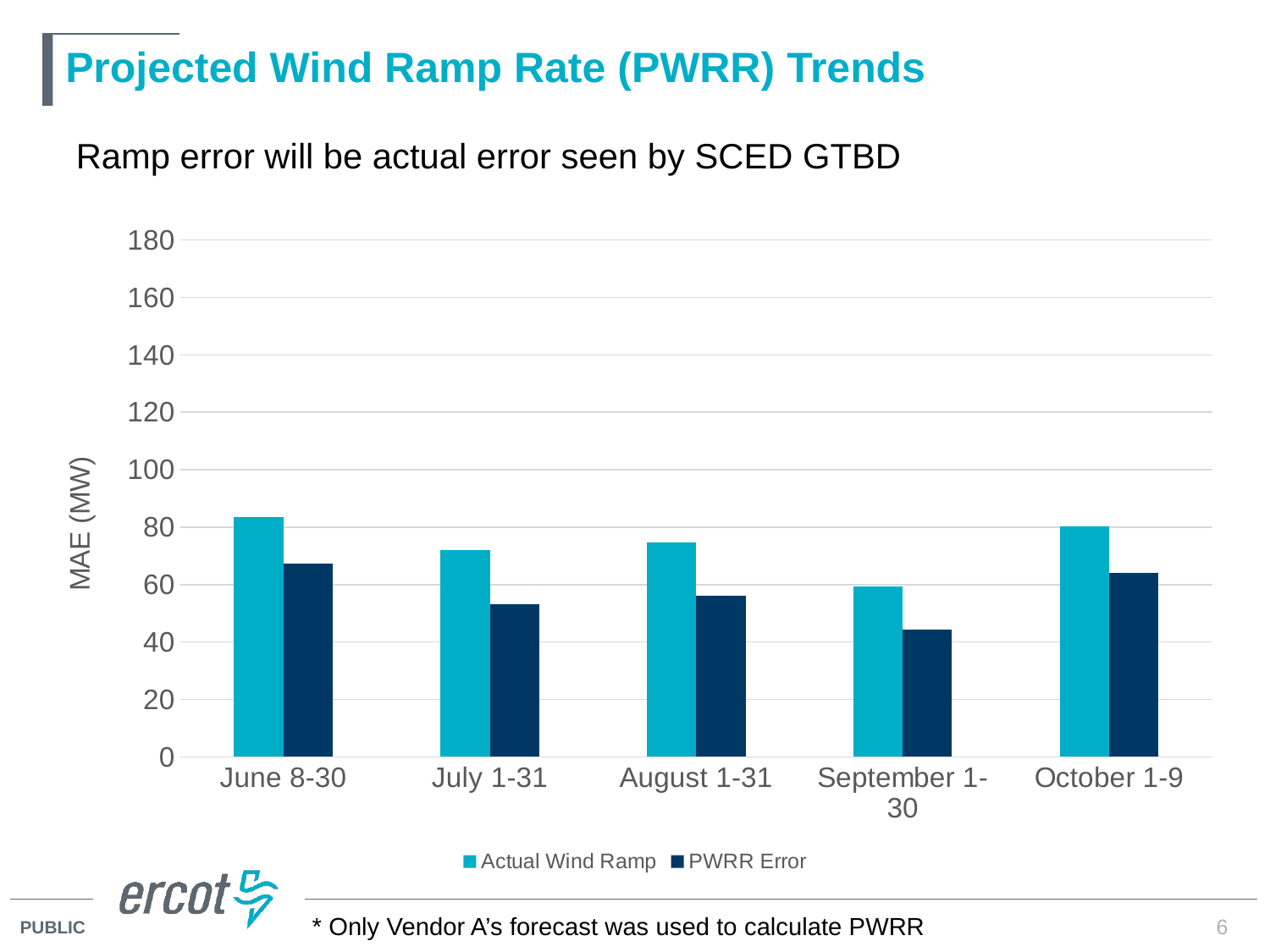

# Projected Wind Ramp Rate (PWRR) Trends
Ramp error will be actual error seen by SCED GTBD

### Chart

| Category | Actual Wind Ramp | PWRR Error |
|---|---|---|
| June 8-30 | 83.65551892403741 | 67.2875512306889 |
| July 1-31 | 72.10369505027974 | 53.166740122656456 |
| August 1-31 | 74.8430252063621 | 56.24661296675246 |
| September 1-30 | 59.34062381631932 | 44.329415617324145 |
| October 1-9 | 80.20261614853742 | 64.07125544821422 |
* Only Vendor A’s forecast was used to calculate PWRR
6